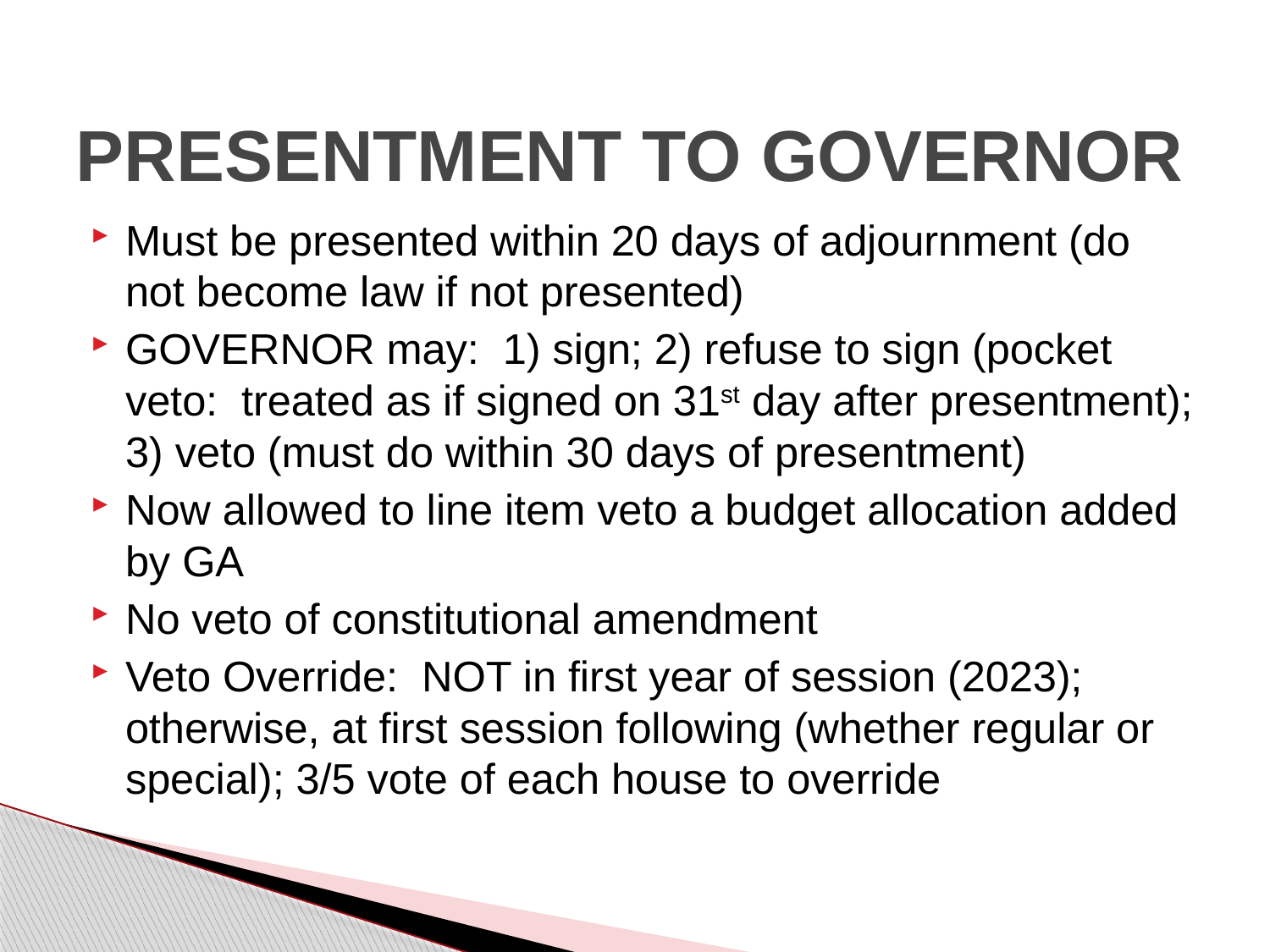

# PRESENTMENT TO GOVERNOR
Must be presented within 20 days of adjournment (do not become law if not presented)
GOVERNOR may:  1) sign; 2) refuse to sign (pocket veto:  treated as if signed on 31st day after presentment); 3) veto (must do within 30 days of presentment)
Now allowed to line item veto a budget allocation added by GA
No veto of constitutional amendment
Veto Override:  NOT in first year of session (2023); otherwise, at first session following (whether regular or special); 3/5 vote of each house to override